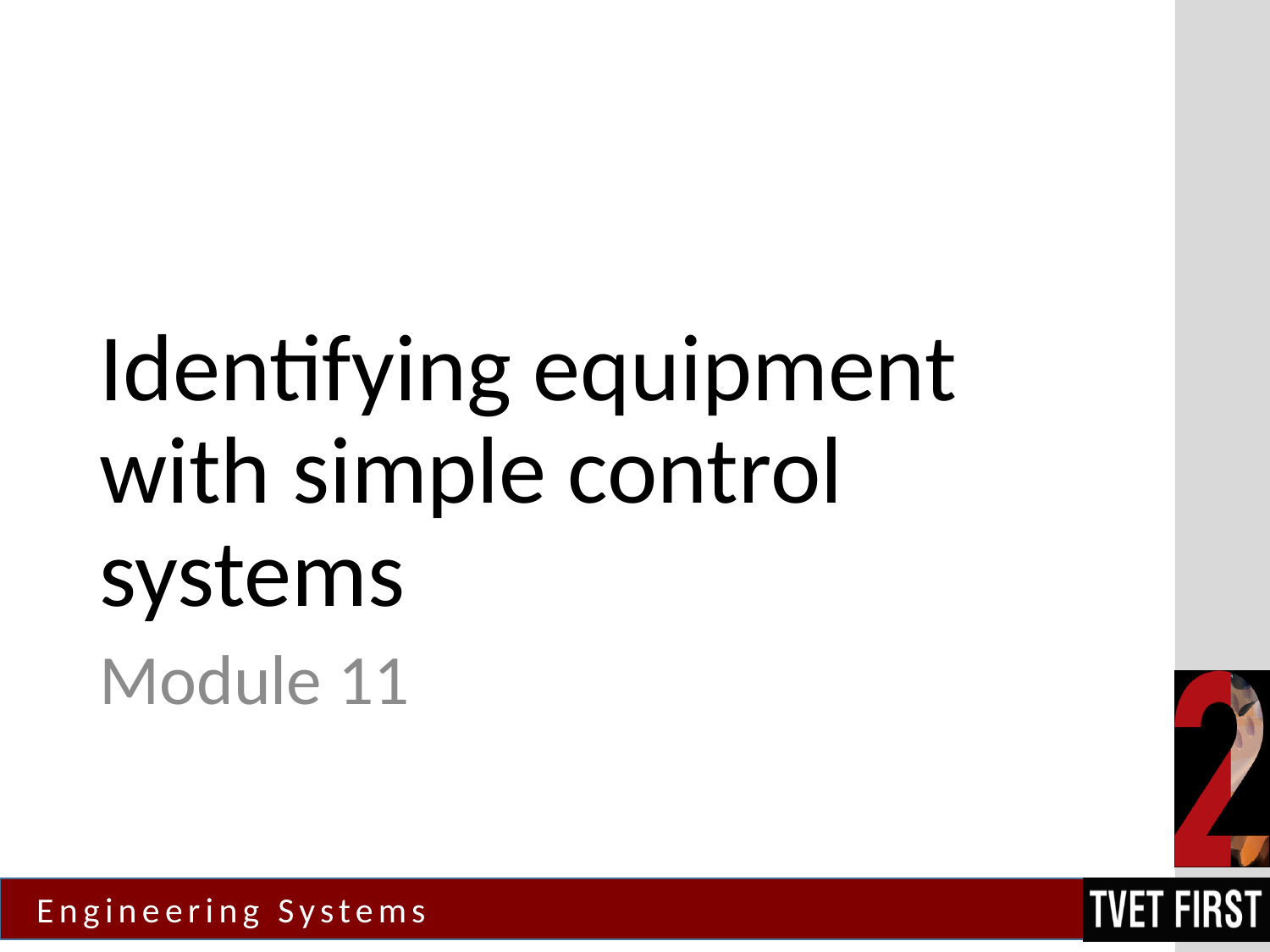

# Identifying equipment with simple control systems
Module 11